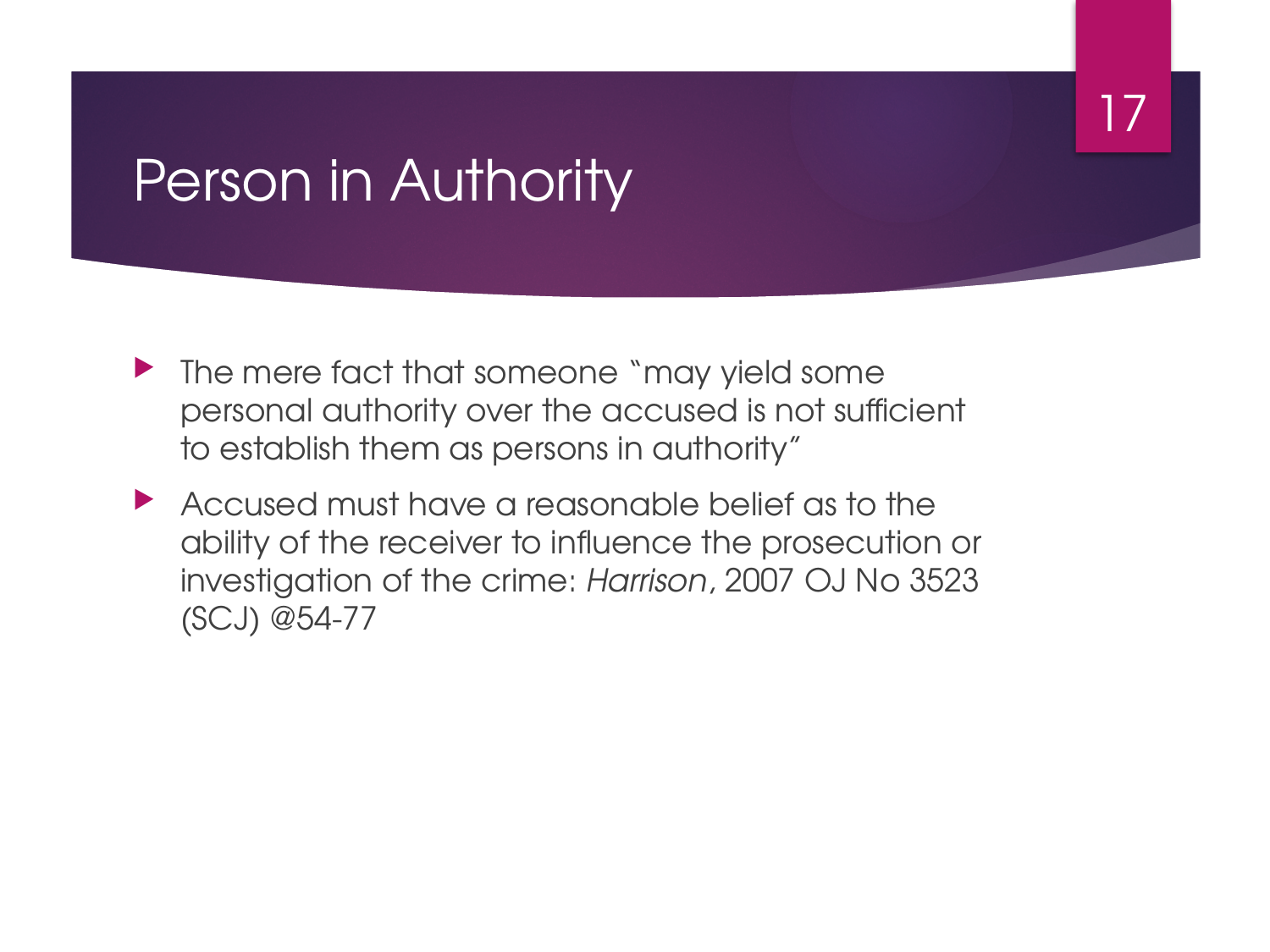

17
# Person in Authority
The mere fact that someone “may yield some personal authority over the accused is not sufficient to establish them as persons in authority”
Accused must have a reasonable belief as to the ability of the receiver to influence the prosecution or investigation of the crime: Harrison, 2007 OJ No 3523 (SCJ) @54-77